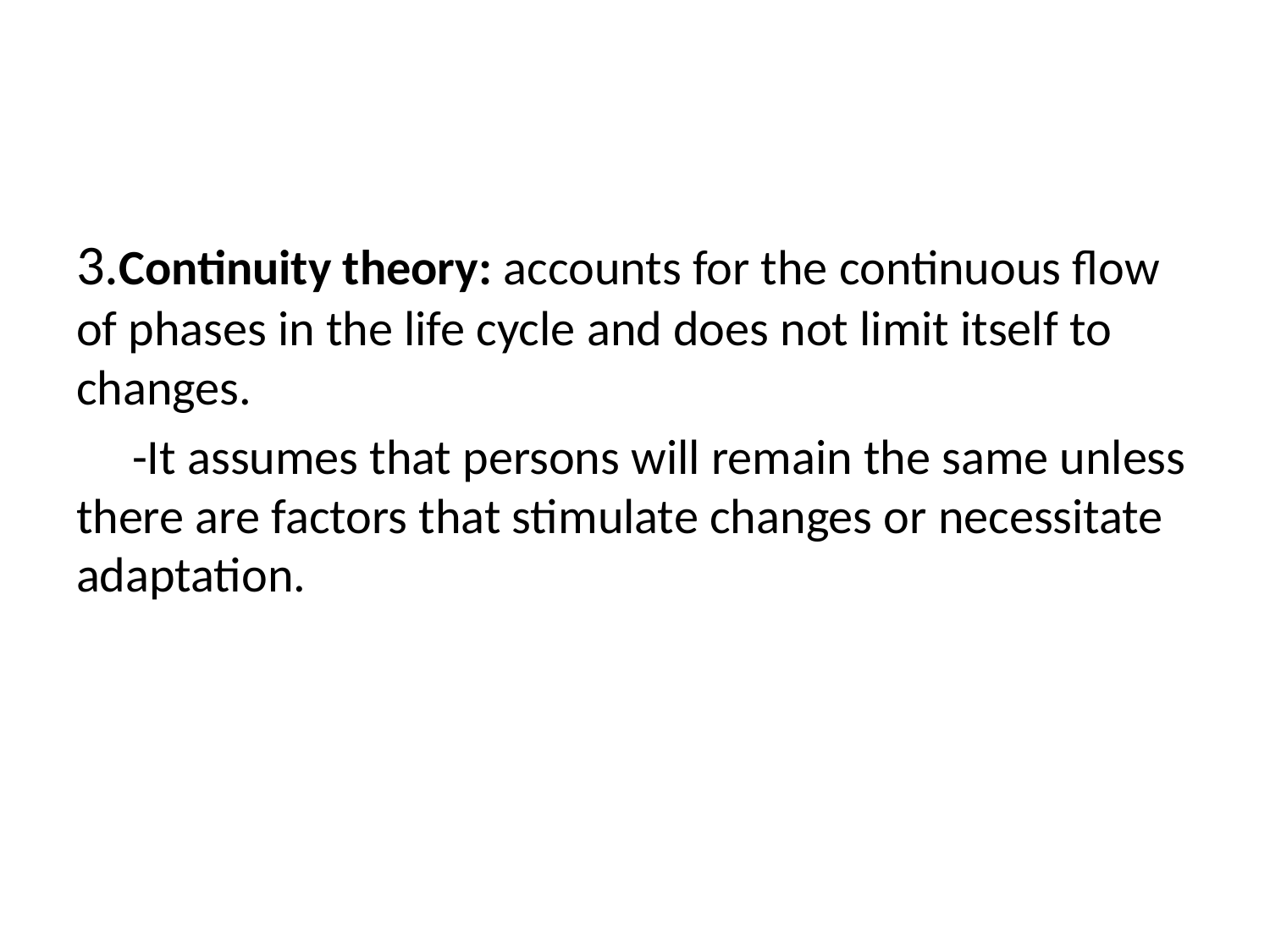

3.Continuity theory: accounts for the continuous flow of phases in the life cycle and does not limit itself to changes.
     -It assumes that persons will remain the same unless there are factors that stimulate changes or necessitate adaptation.